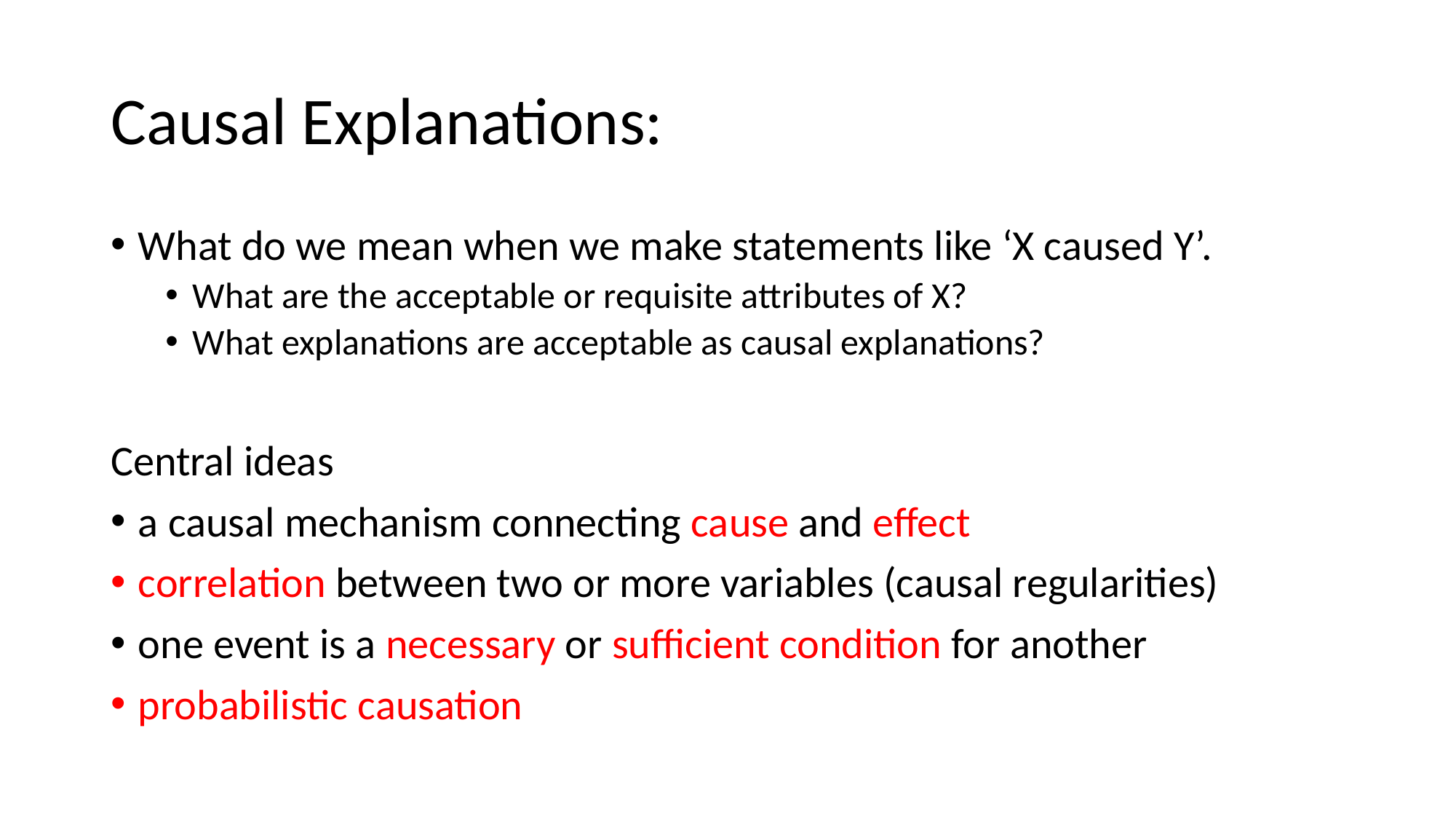

# Causal Explanations:
What do we mean when we make statements like ‘X caused Y’.
What are the acceptable or requisite attributes of X?
What explanations are acceptable as causal explanations?

Central ideas
a causal mechanism connecting cause and effect
correlation between two or more variables (causal regularities)
one event is a necessary or sufficient condition for another
probabilistic causation